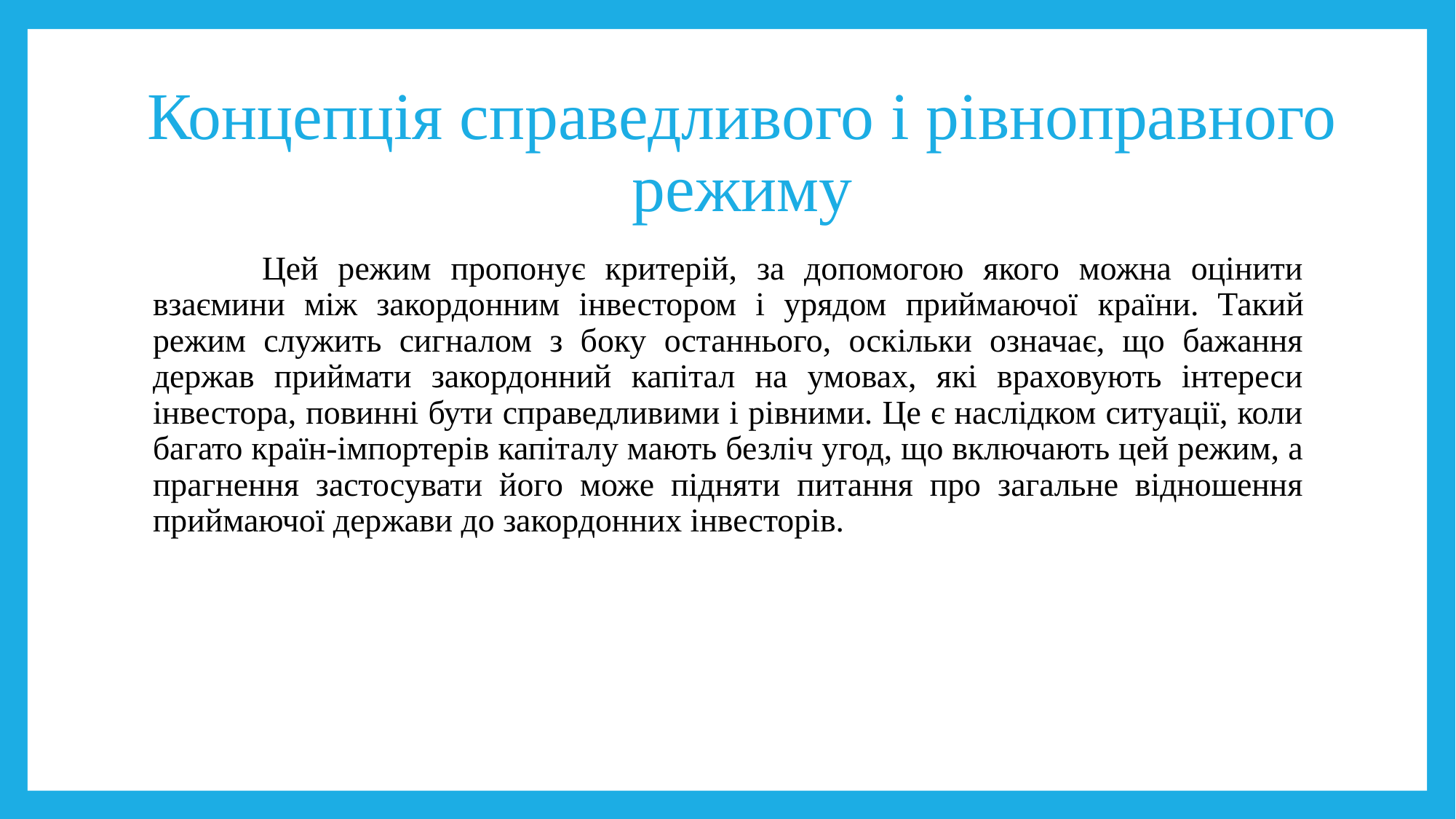

# Концепція справедливого і рівноправного режиму
	Цей режим пропонує критерій, за допомогою якого можна оцінити взаємини між закордонним інвестором і урядом приймаючої країни. Такий режим служить сигналом з боку останнього, оскільки означає, що бажання держав приймати закордонний капітал на умовах, які враховують інтереси інвестора, повинні бути справедливими і рівними. Це є наслідком ситуації, коли багато країн-імпортерів капіталу мають безліч угод, що включають цей режим, а прагнення застосувати його може підняти питання про загальне відношення приймаючої держави до закордонних інвесторів.